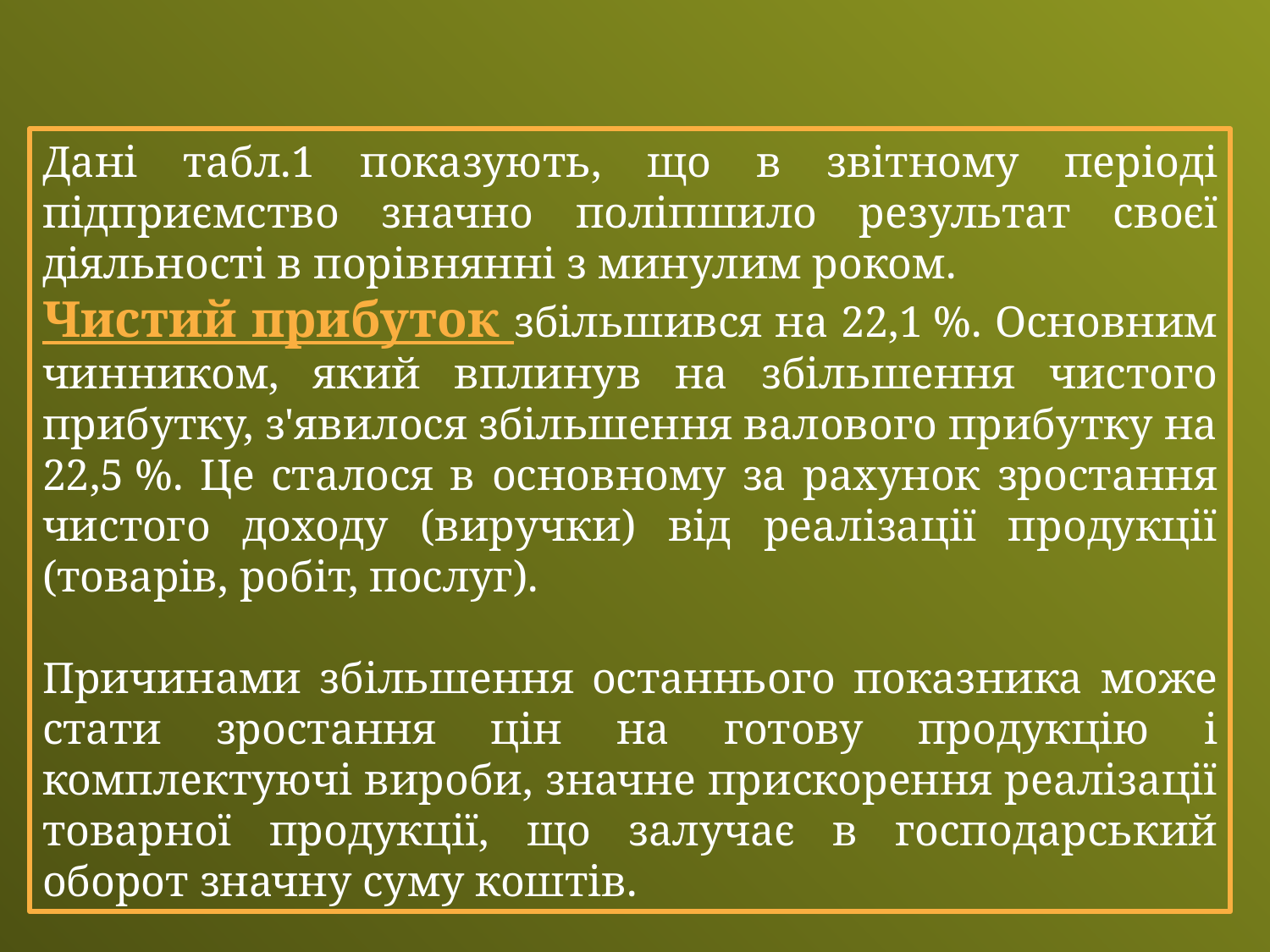

Дані табл.1 показують, що в звітному періоді підприємство значно поліпшило результат своєї діяльності в порівнянні з минулим роком.
Чистий прибуток збільшився на 22,1 %. Основним чинником, який вплинув на збільшення чистого прибутку, з'явилося збільшення валового прибутку на 22,5 %. Це сталося в основному за рахунок зростання чистого доходу (виручки) від реалізації продукції (товарів, робіт, послуг).

Причинами збільшення останнього показника може стати зростання цін на готову продукцію і комплектуючі вироби, значне прискорення реалізації товарної продукції, що залучає в господарський оборот значну суму коштів.